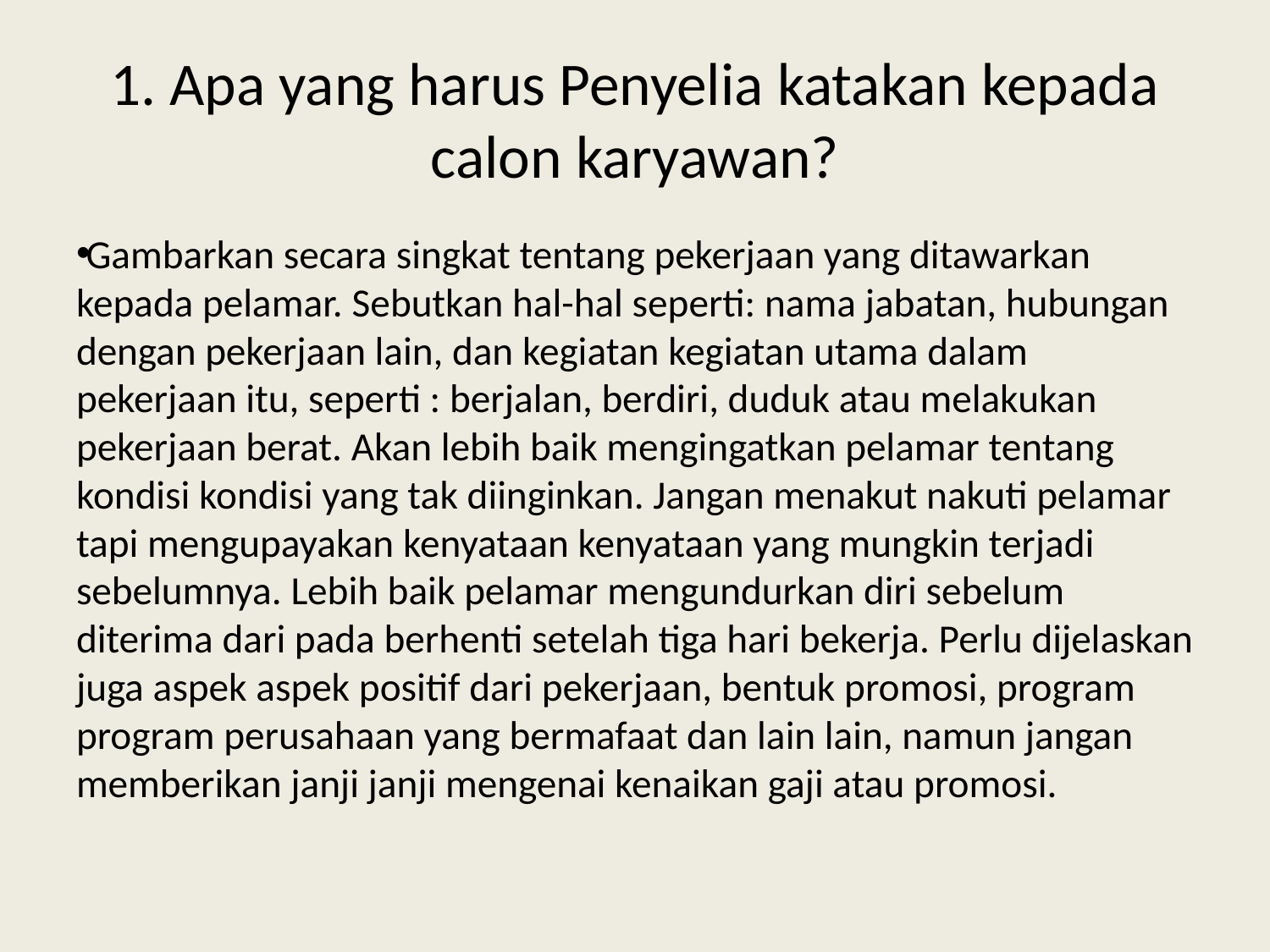

# 1. Apa yang harus Penyelia katakan kepada calon karyawan?
Gambarkan secara singkat tentang pekerjaan yang ditawarkan kepada pelamar. Sebutkan hal-hal seperti: nama jabatan, hubungan dengan pekerjaan lain, dan kegiatan kegiatan utama dalam pekerjaan itu, seperti : berjalan, berdiri, duduk atau melakukan pekerjaan berat. Akan lebih baik mengingatkan pelamar tentang kondisi kondisi yang tak diinginkan. Jangan menakut nakuti pelamar tapi mengupayakan kenyataan kenyataan yang mungkin terjadi sebelumnya. Lebih baik pelamar mengundurkan diri sebelum diterima dari pada berhenti setelah tiga hari bekerja. Perlu dijelaskan juga aspek aspek positif dari pekerjaan, bentuk promosi, program program perusahaan yang bermafaat dan lain lain, namun jangan memberikan janji janji mengenai kenaikan gaji atau promosi.

SRY ROSITA, SE, MM